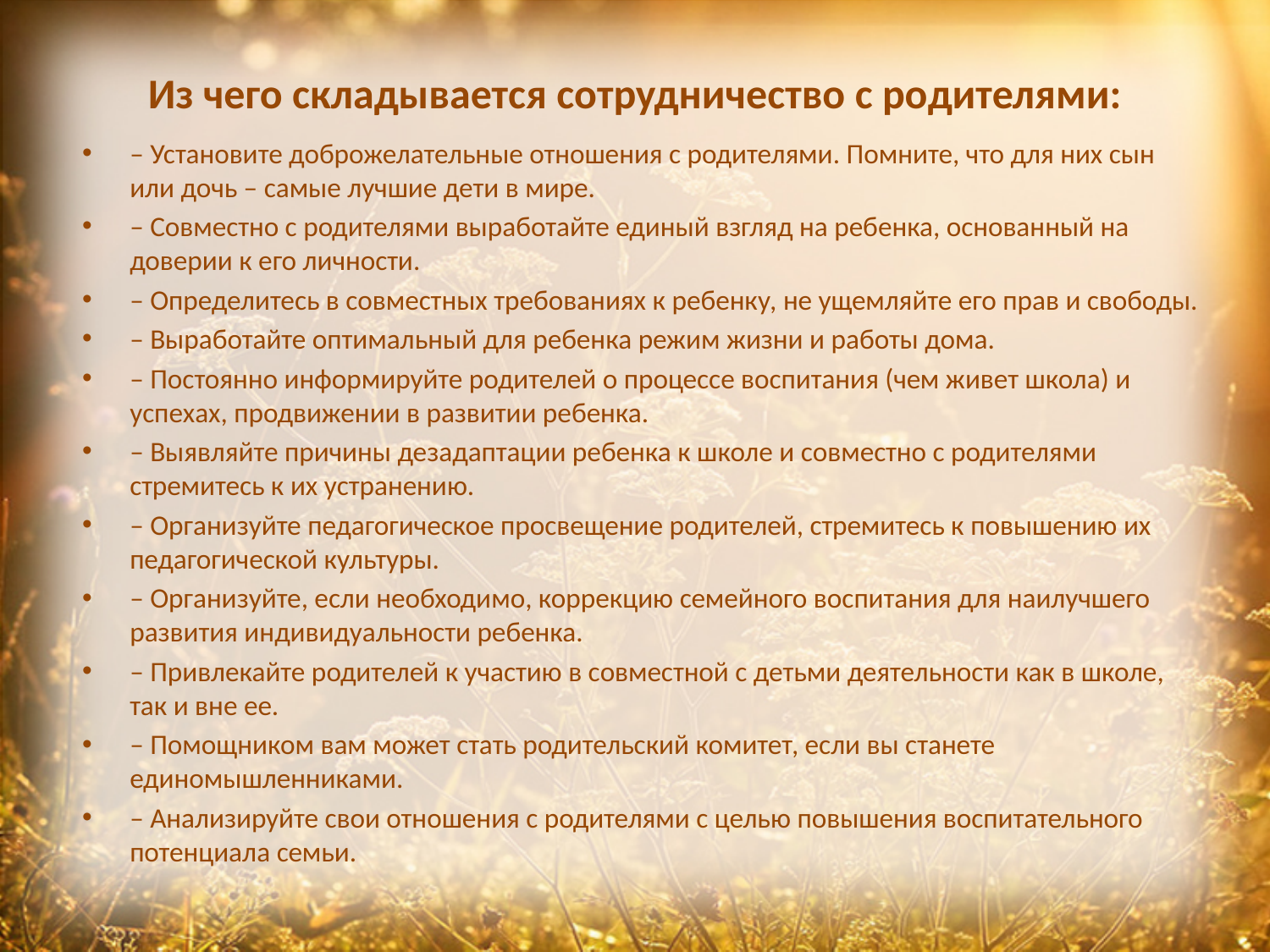

# Из чего складывается сотрудничество с родителями:
– Установите доброжелательные отношения с родителями. Помните, что для них сын или дочь – самые лучшие дети в мире.
– Совместно с родителями выработайте единый взгляд на ребенка, основанный на доверии к его личности.
– Определитесь в совместных требованиях к ребенку, не ущемляйте его прав и свободы.
– Выработайте оптимальный для ребенка режим жизни и работы дома.
– Постоянно информируйте родителей о процессе воспитания (чем живет школа) и успехах, продвижении в развитии ребенка.
– Выявляйте причины дезадаптации ребенка к школе и совместно с родителями стремитесь к их устранению.
– Организуйте педагогическое просвещение родителей, стремитесь к повышению их педагогической культуры.
– Организуйте, если необходимо, коррекцию семейного воспитания для наилучшего развития индивидуальности ребенка.
– Привлекайте родителей к участию в совместной с детьми деятельности как в школе, так и вне ее.
– Помощником вам может стать родительский комитет, если вы станете единомышленниками.
– Анализируйте свои отношения с родителями с целью повышения воспитательного потенциала семьи.